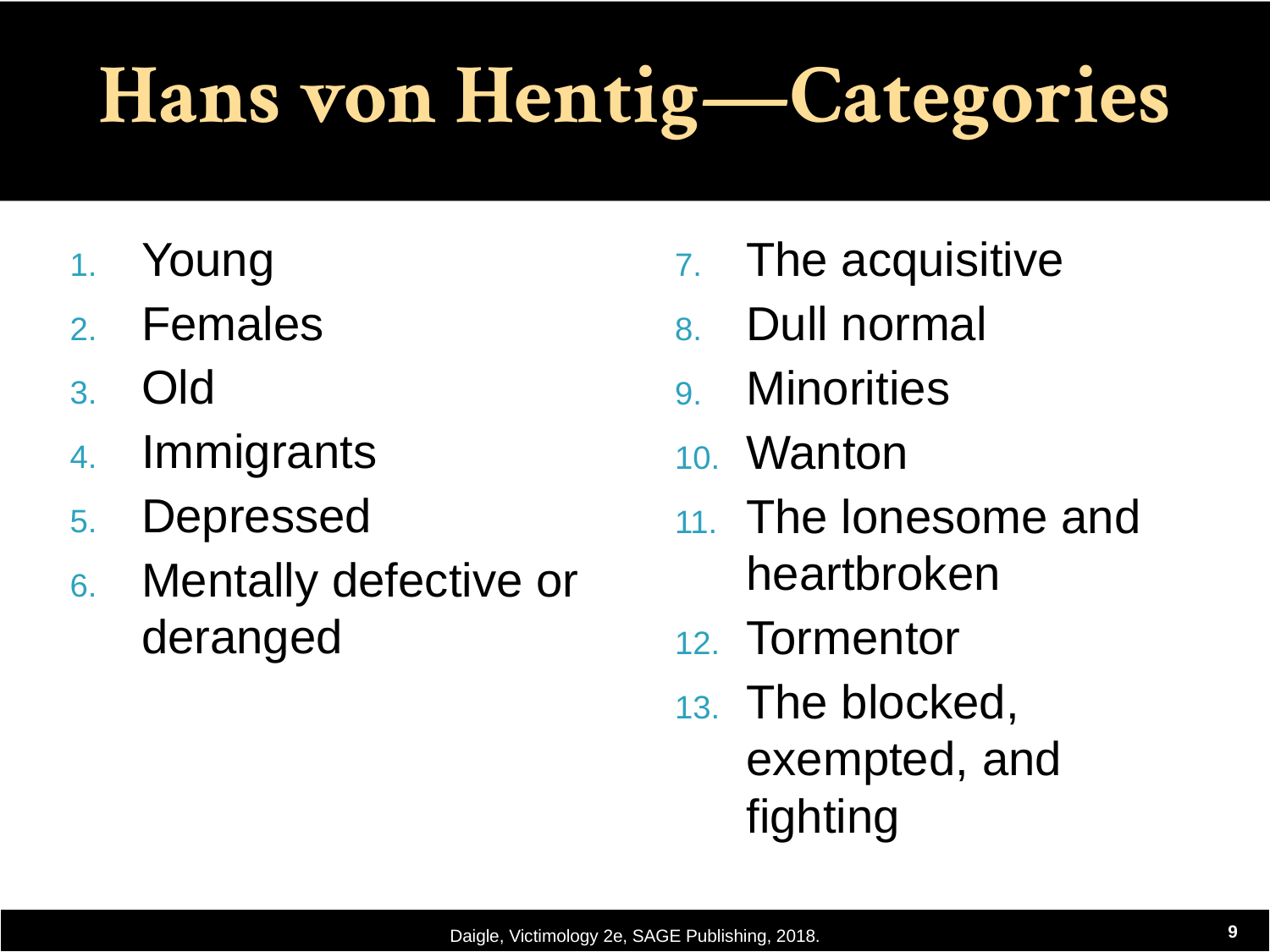

# Hans von Hentig—Categories
Young
Females
Old
Immigrants
Depressed
Mentally defective or deranged
The acquisitive
Dull normal
Minorities
Wanton
The lonesome and heartbroken
Tormentor
The blocked, exempted, and fighting
Daigle, Victimology 2e, SAGE Publishing, 2018.
9